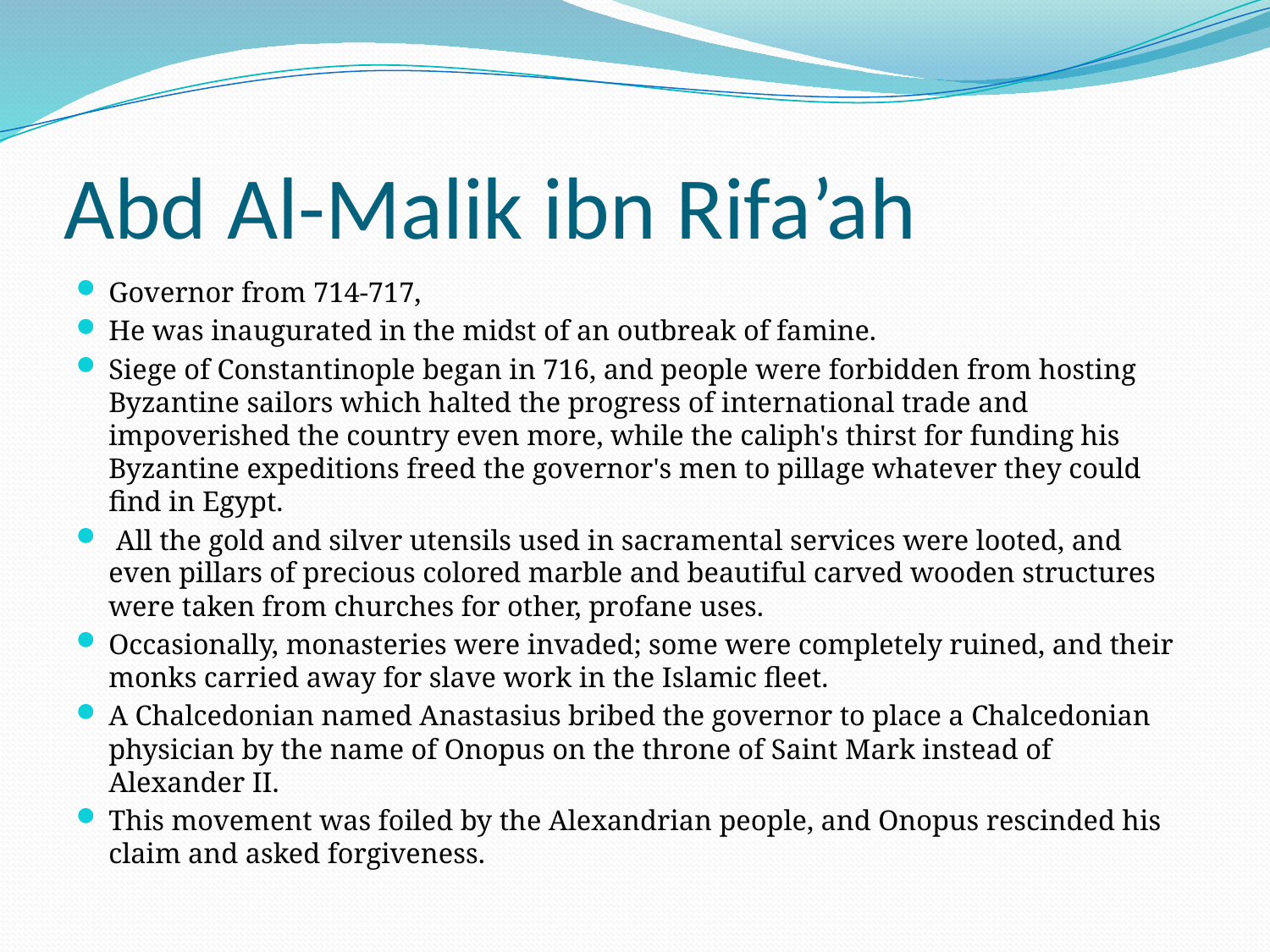

# Abd Al-Malik ibn Rifa’ah
Governor from 714-717,
He was inaugurated in the midst of an outbreak of famine.
Siege of Constantinople began in 716, and people were forbidden from hosting Byzantine sailors which halted the progress of international trade and impoverished the country even more, while the caliph's thirst for funding his Byzantine expeditions freed the governor's men to pillage whatever they could find in Egypt.
 All the gold and silver utensils used in sacramental services were looted, and even pillars of precious colored marble and beautiful carved wooden structures were taken from churches for other, profane uses.
Occasionally, monasteries were invaded; some were completely ruined, and their monks carried away for slave work in the Islamic fleet.
A Chalcedonian named Anastasius bribed the governor to place a Chalcedonian physician by the name of Onopus on the throne of Saint Mark instead of Alexander II.
This movement was foiled by the Alexandrian people, and Onopus rescinded his claim and asked forgiveness.